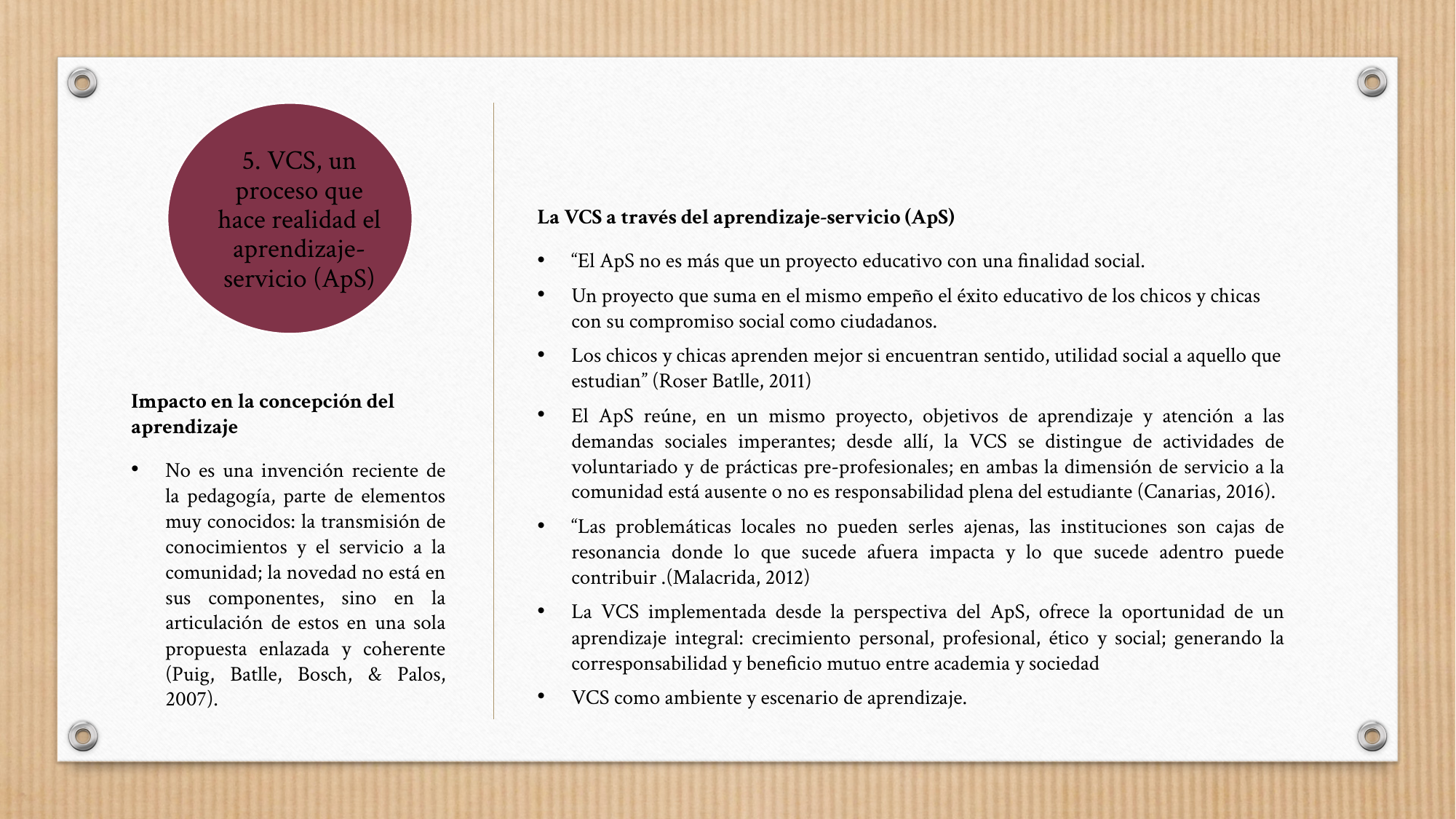

5. VCS, un proceso que hace realidad el aprendizaje-servicio (ApS)
La VCS a través del aprendizaje-servicio (ApS)
“El ApS no es más que un proyecto educativo con una finalidad social.
Un proyecto que suma en el mismo empeño el éxito educativo de los chicos y chicas con su compromiso social como ciudadanos.
Los chicos y chicas aprenden mejor si encuentran sentido, utilidad social a aquello que estudian” (Roser Batlle, 2011)
El ApS reúne, en un mismo proyecto, objetivos de aprendizaje y atención a las demandas sociales imperantes; desde allí, la VCS se distingue de actividades de voluntariado y de prácticas pre-profesionales; en ambas la dimensión de servicio a la comunidad está ausente o no es responsabilidad plena del estudiante (Canarias, 2016).
“Las problemáticas locales no pueden serles ajenas, las instituciones son cajas de resonancia donde lo que sucede afuera impacta y lo que sucede adentro puede contribuir .(Malacrida, 2012)
La VCS implementada desde la perspectiva del ApS, ofrece la oportunidad de un aprendizaje integral: crecimiento personal, profesional, ético y social; generando la corresponsabilidad y beneficio mutuo entre academia y sociedad
VCS como ambiente y escenario de aprendizaje.
Impacto en la concepción del aprendizaje
No es una invención reciente de la pedagogía, parte de elementos muy conocidos: la transmisión de conocimientos y el servicio a la comunidad; la novedad no está en sus componentes, sino en la articulación de estos en una sola propuesta enlazada y coherente (Puig, Batlle, Bosch, & Palos, 2007).